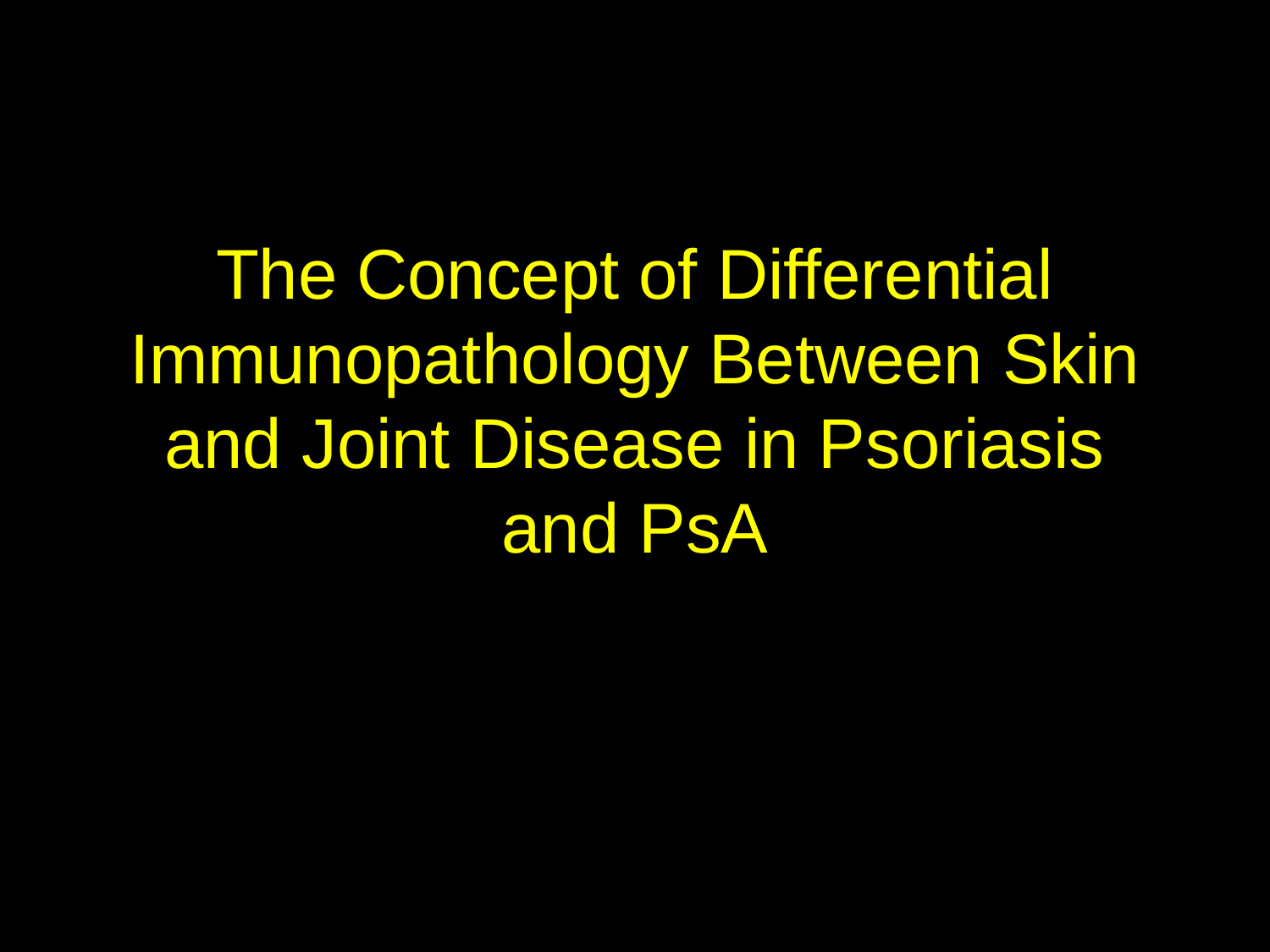

# The Concept of Differential Immunopathology Between Skin and Joint Disease in Psoriasis and PsA